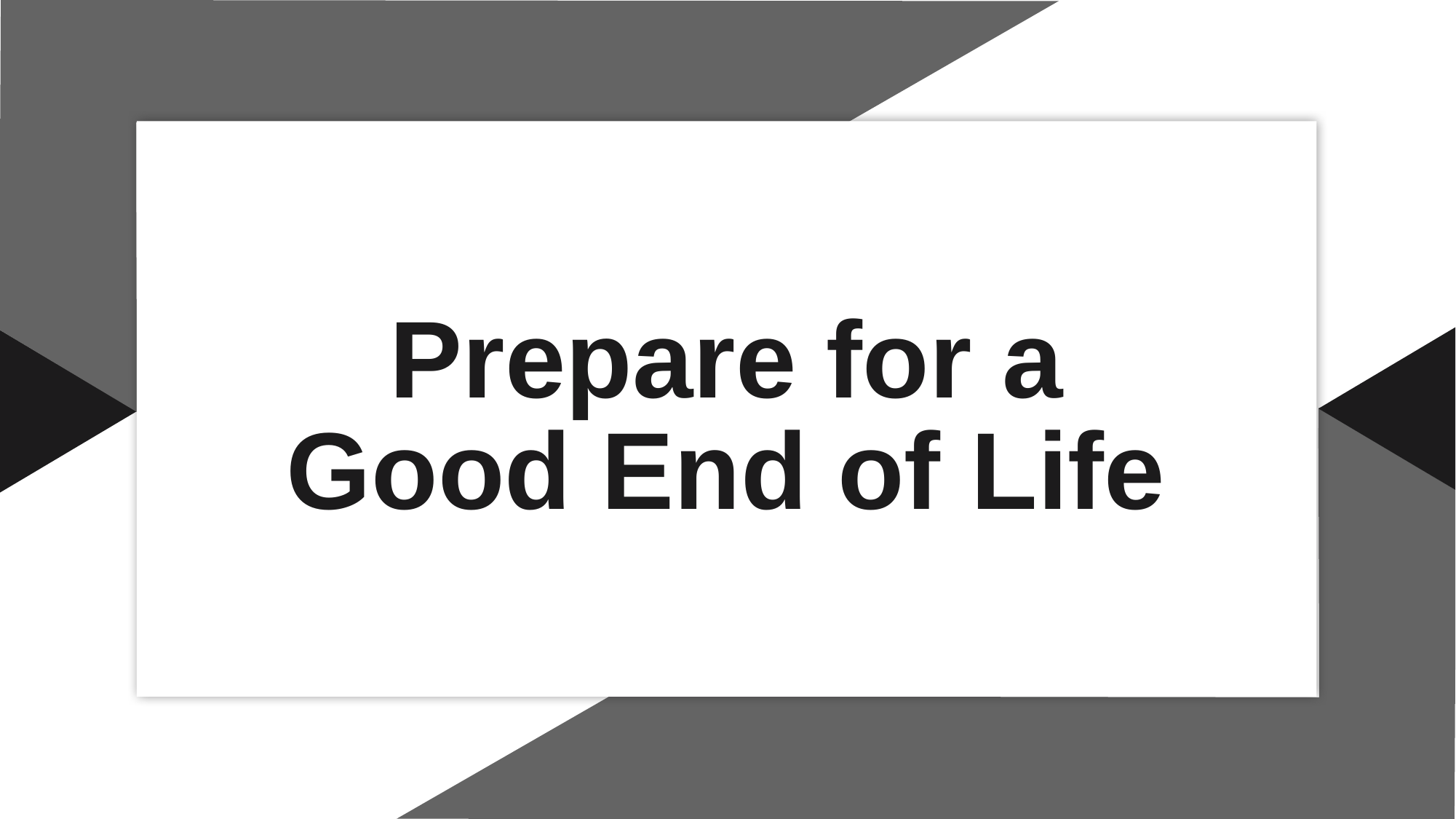

Prepare for a Good End of Life